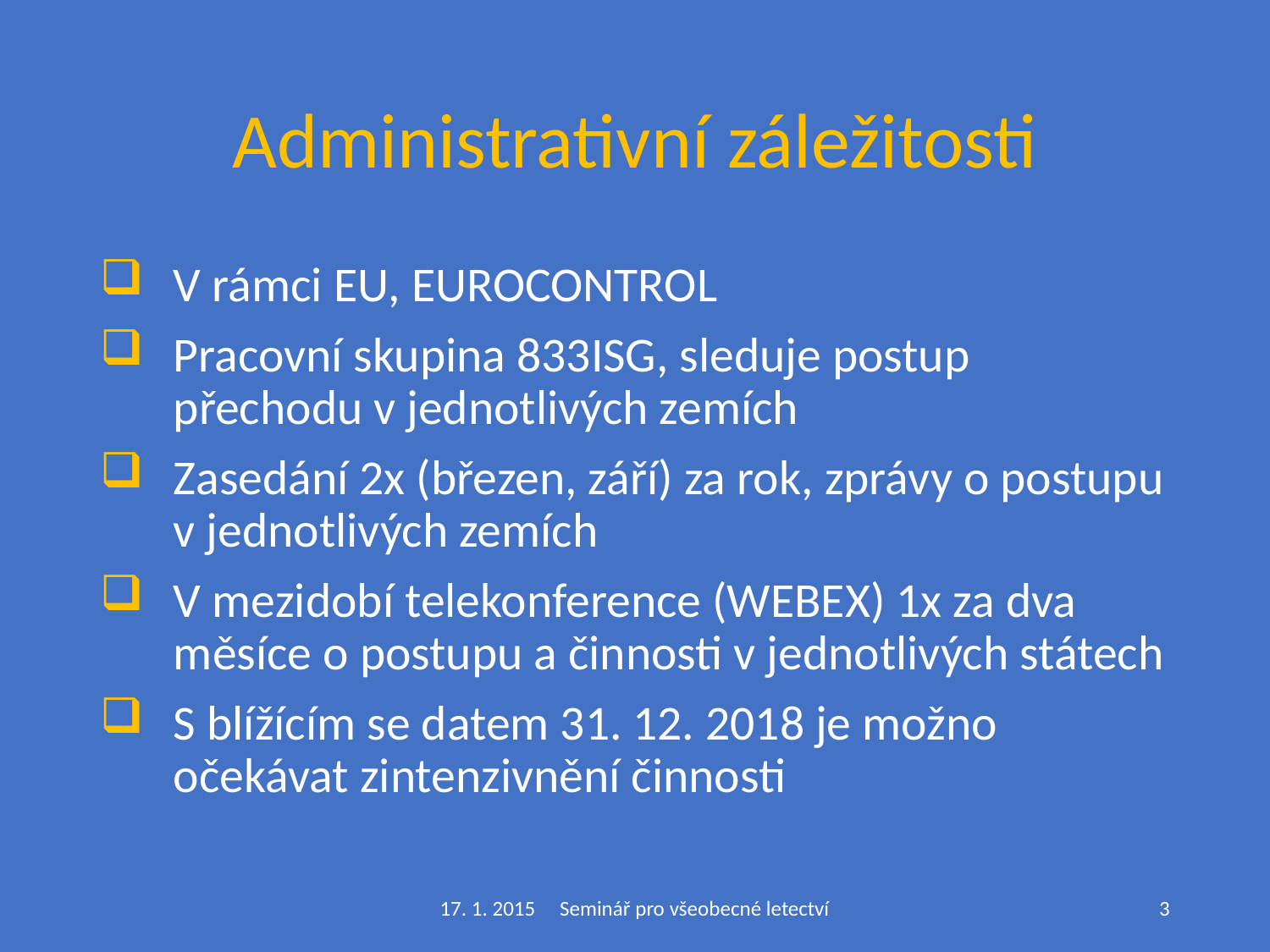

# Administrativní záležitosti
V rámci EU, EUROCONTROL
Pracovní skupina 833ISG, sleduje postup přechodu v jednotlivých zemích
Zasedání 2x (březen, září) za rok, zprávy o postupu v jednotlivých zemích
V mezidobí telekonference (WEBEX) 1x za dva měsíce o postupu a činnosti v jednotlivých státech
S blížícím se datem 31. 12. 2018 je možno očekávat zintenzivnění činnosti
17. 1. 2015     Seminář pro všeobecné letectví
3